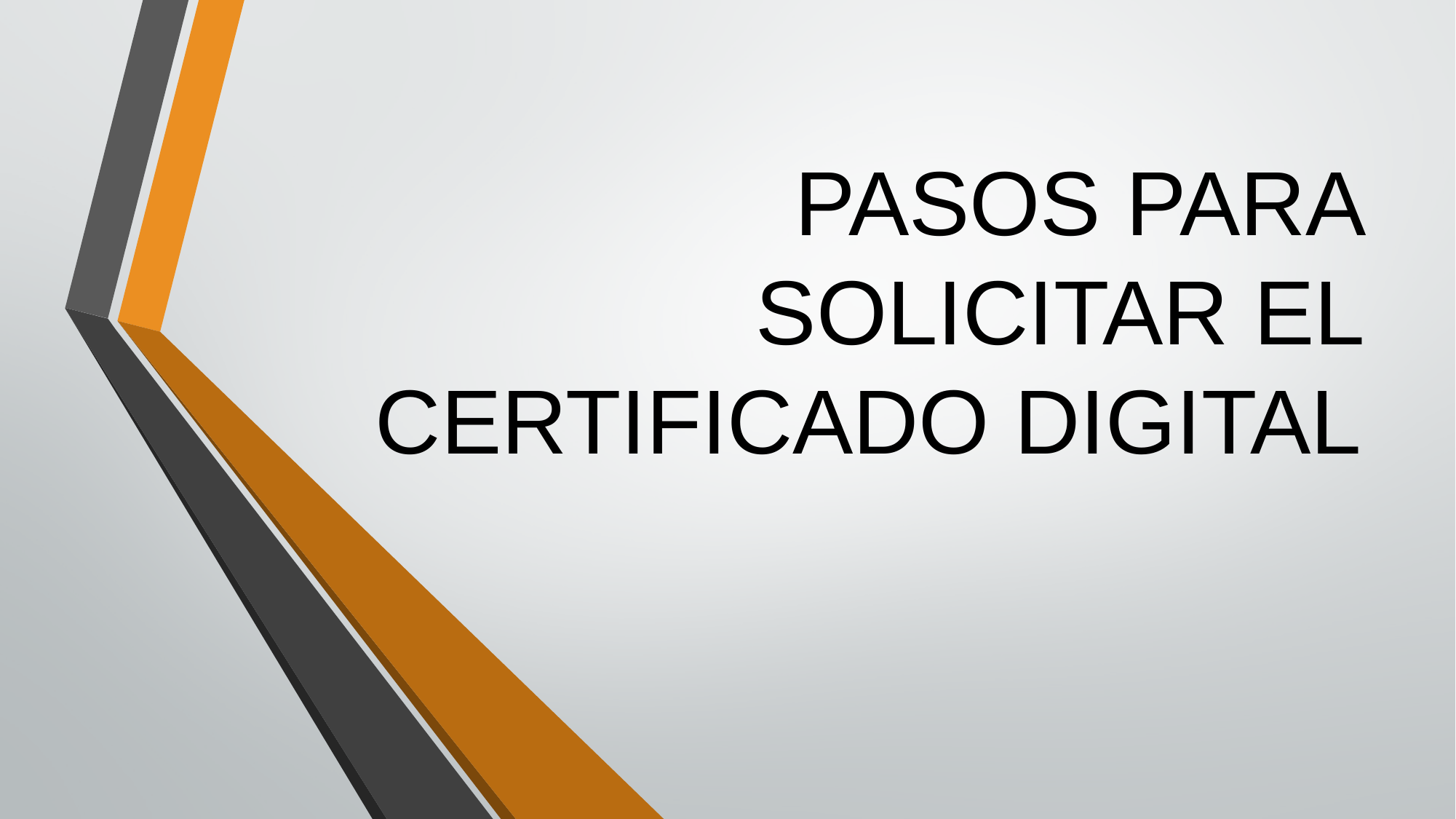

# PASOS PARA SOLICITAR EL CERTIFICADO DIGITAL